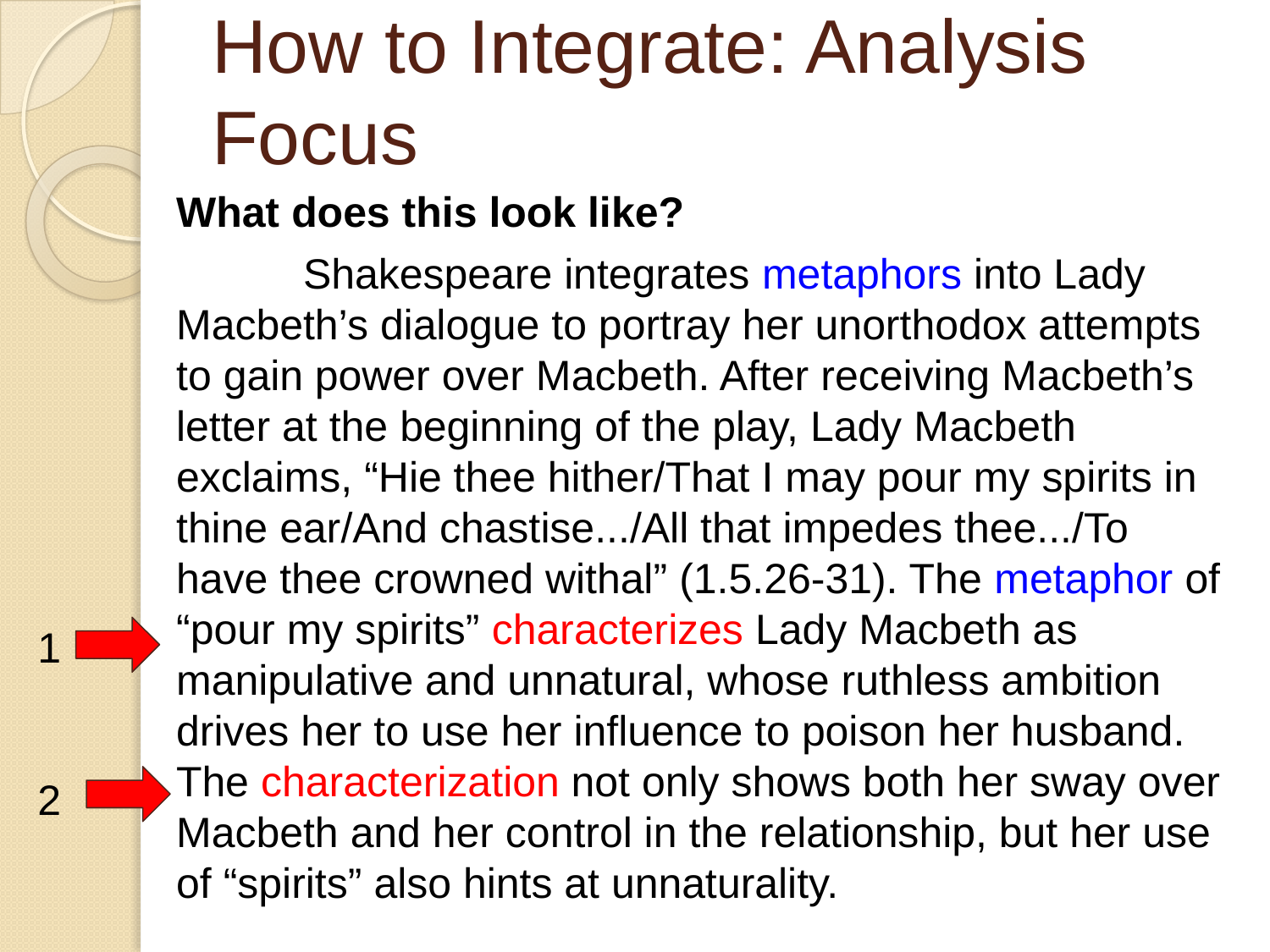

# How to Integrate: Analysis Focus
What does this look like?
	Shakespeare integrates metaphors into Lady Macbeth’s dialogue to portray her unorthodox attempts to gain power over Macbeth. After receiving Macbeth’s letter at the beginning of the play, Lady Macbeth exclaims, “Hie thee hither/That I may pour my spirits in thine ear/And chastise.../All that impedes thee.../To have thee crowned withal” (1.5.26-31). The metaphor of “pour my spirits” characterizes Lady Macbeth as manipulative and unnatural, whose ruthless ambition drives her to use her influence to poison her husband. The characterization not only shows both her sway over Macbeth and her control in the relationship, but her use of “spirits” also hints at unnaturality.
1

2